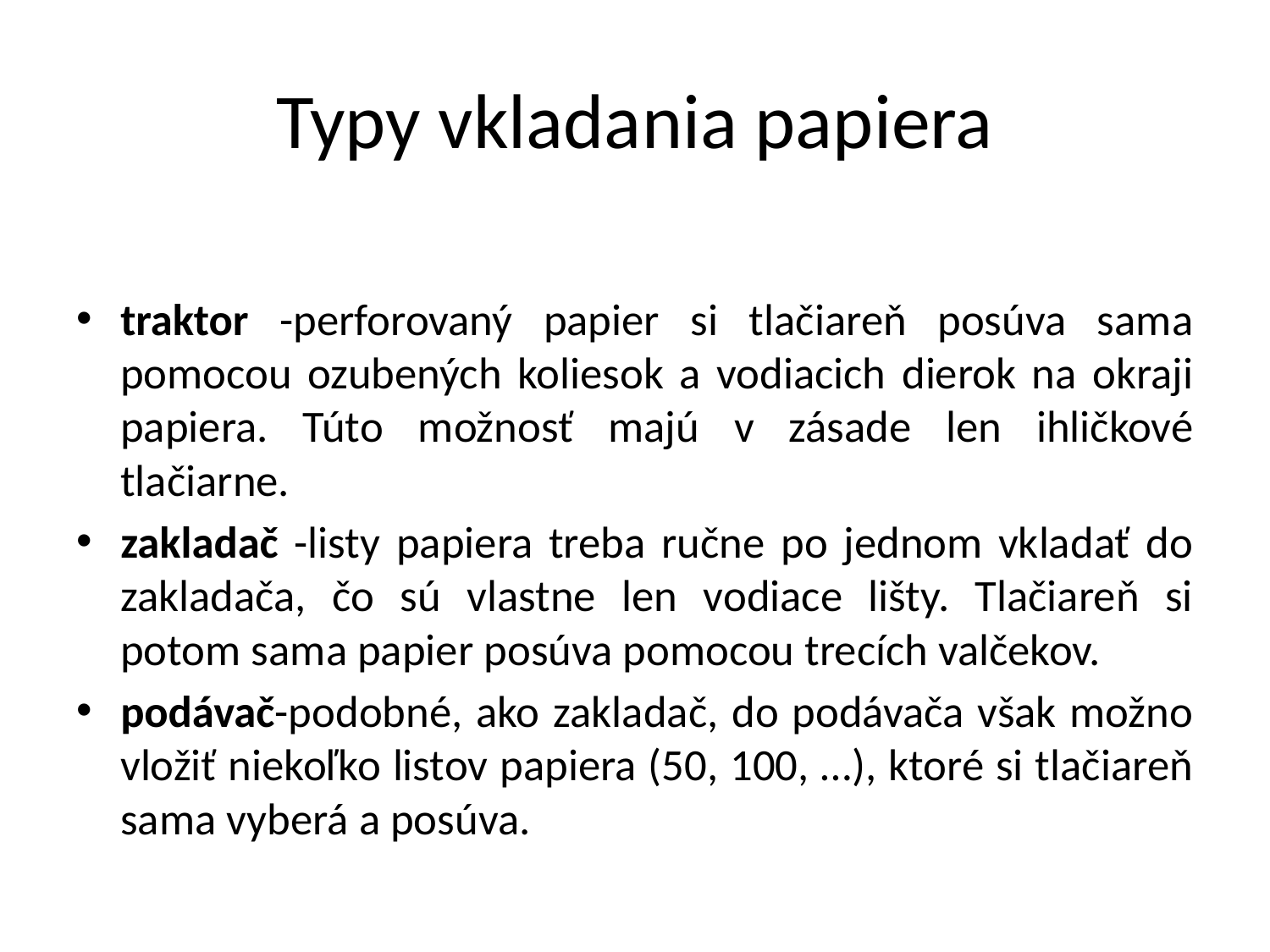

# Typy vkladania papiera

traktor -perforovaný papier si tlačiareň posúva sama pomocou ozubených koliesok a vodiacich dierok na okraji papiera. Túto možnosť majú v zásade len ihličkové tlačiarne.
zakladač -listy papiera treba ručne po jednom vkladať do zakladača, čo sú vlastne len vodiace lišty. Tlačiareň si potom sama papier posúva pomocou trecích valčekov.
podávač-podobné, ako zakladač, do podávača však možno vložiť niekoľko listov papiera (50, 100, …), ktoré si tlačiareň sama vyberá a posúva.